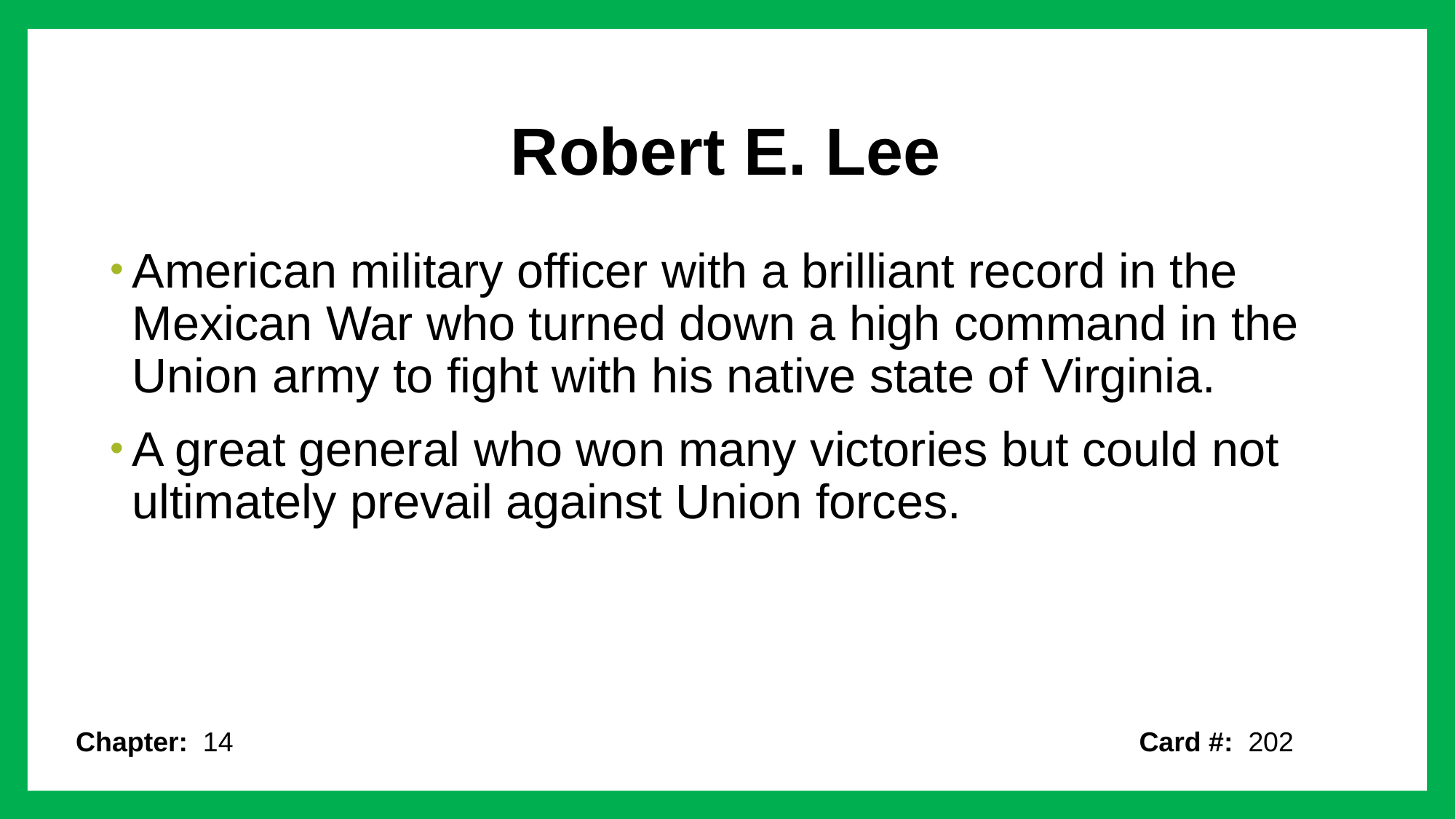

# Robert E. Lee
American military officer with a brilliant record in the Mexican War who turned down a high command in the Union army to fight with his native state of Virginia.
A great general who won many victories but could not ultimately prevail against Union forces.
Card #:  202
Chapter:  14